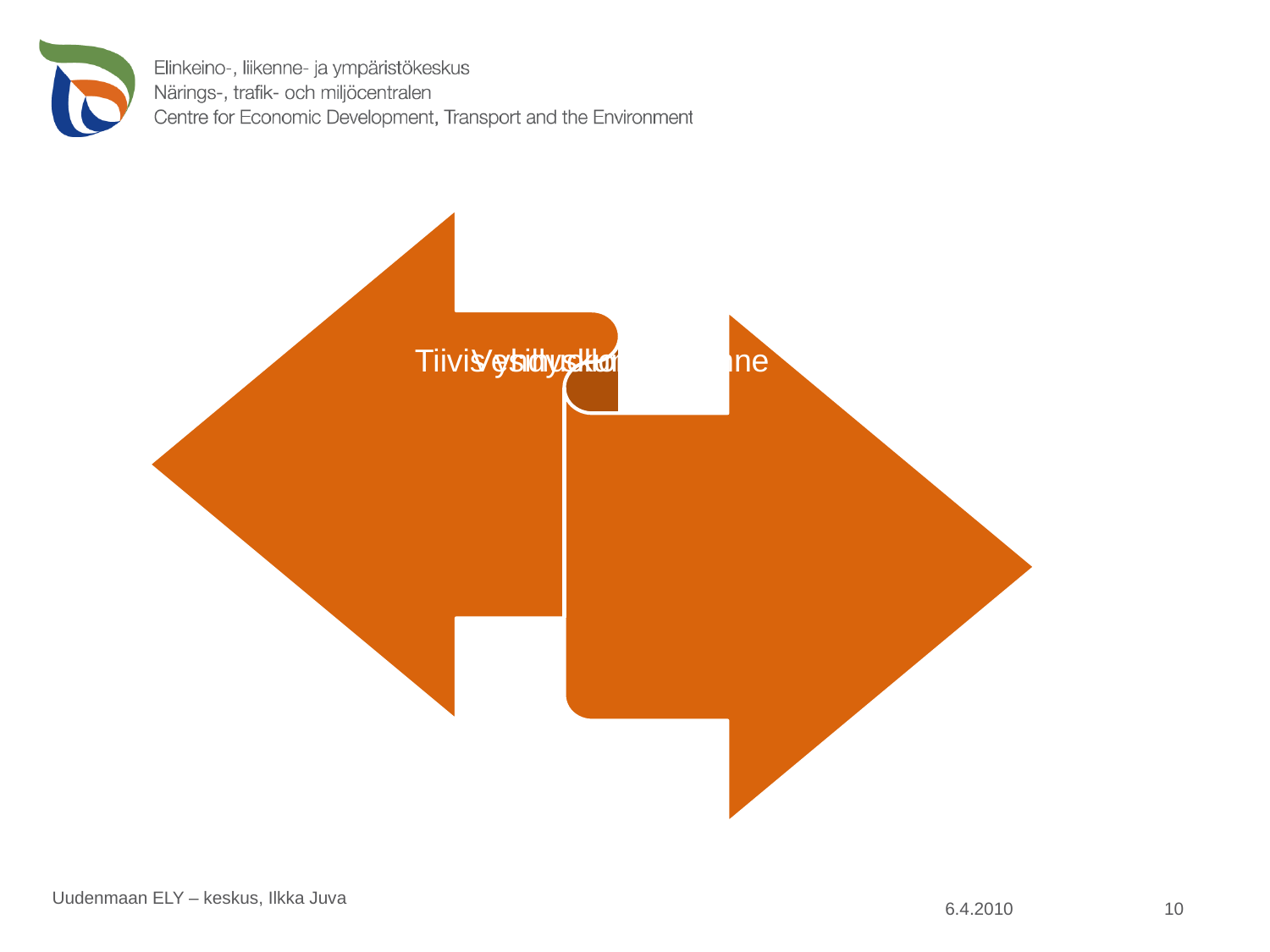

10
Uudenmaan ELY – keskus, Ilkka Juva

6.4.2010